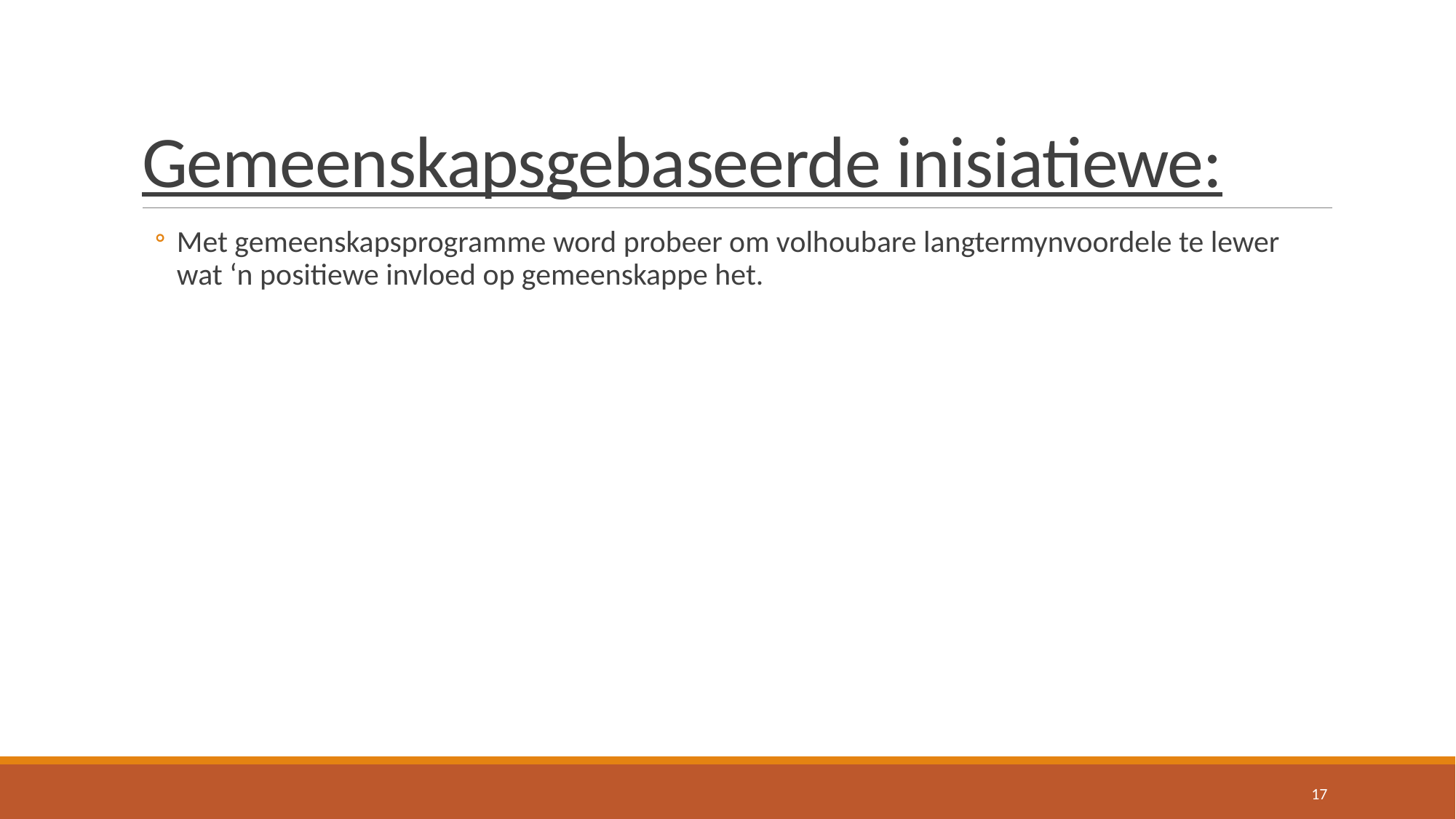

# Gemeenskapsgebaseerde inisiatiewe:
Met gemeenskapsprogramme word probeer om volhoubare langtermynvoordele te lewer wat ‘n positiewe invloed op gemeenskappe het.

17